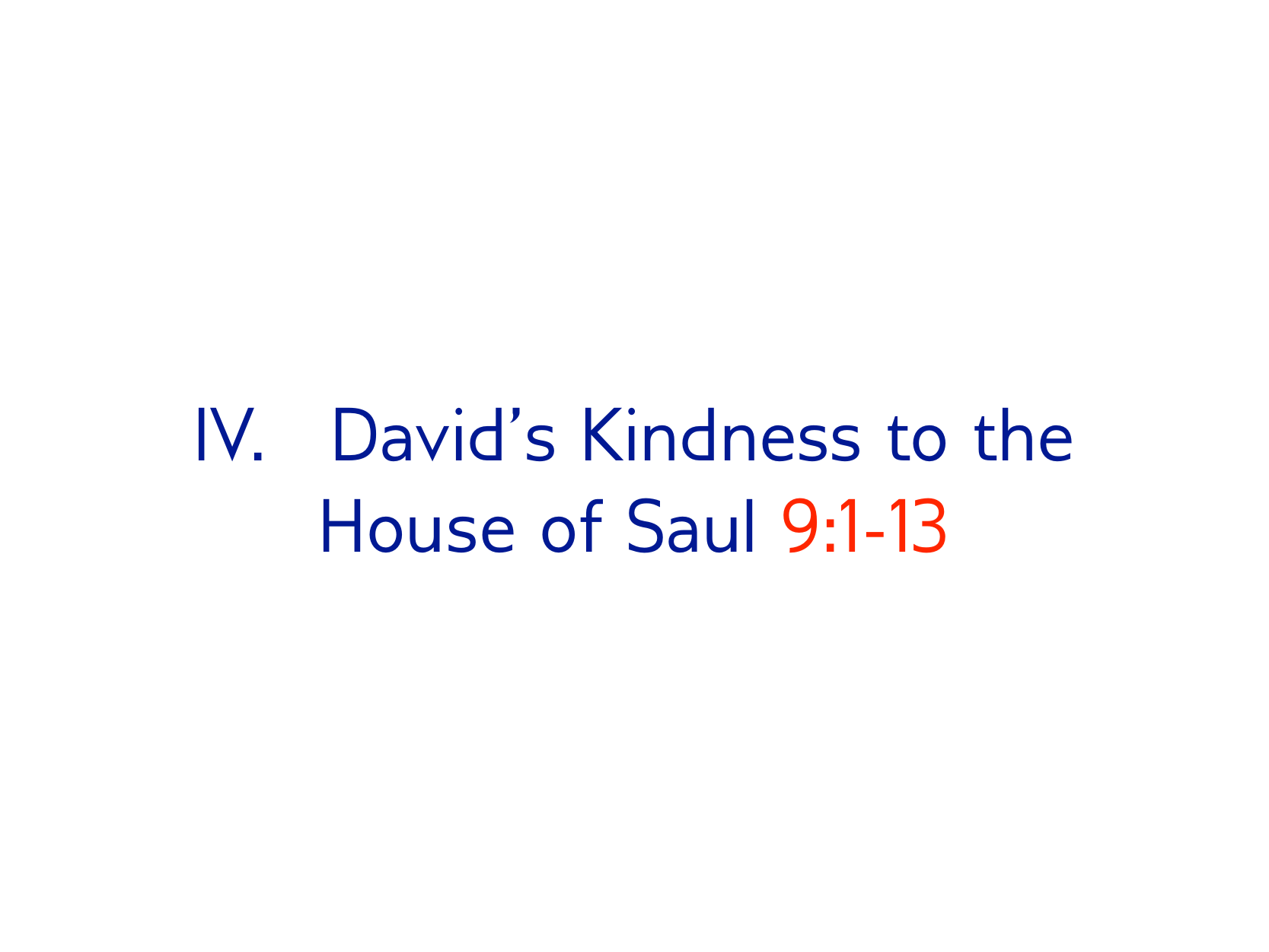

# IV.	 David’s Kindness to the House of Saul 9:1-13